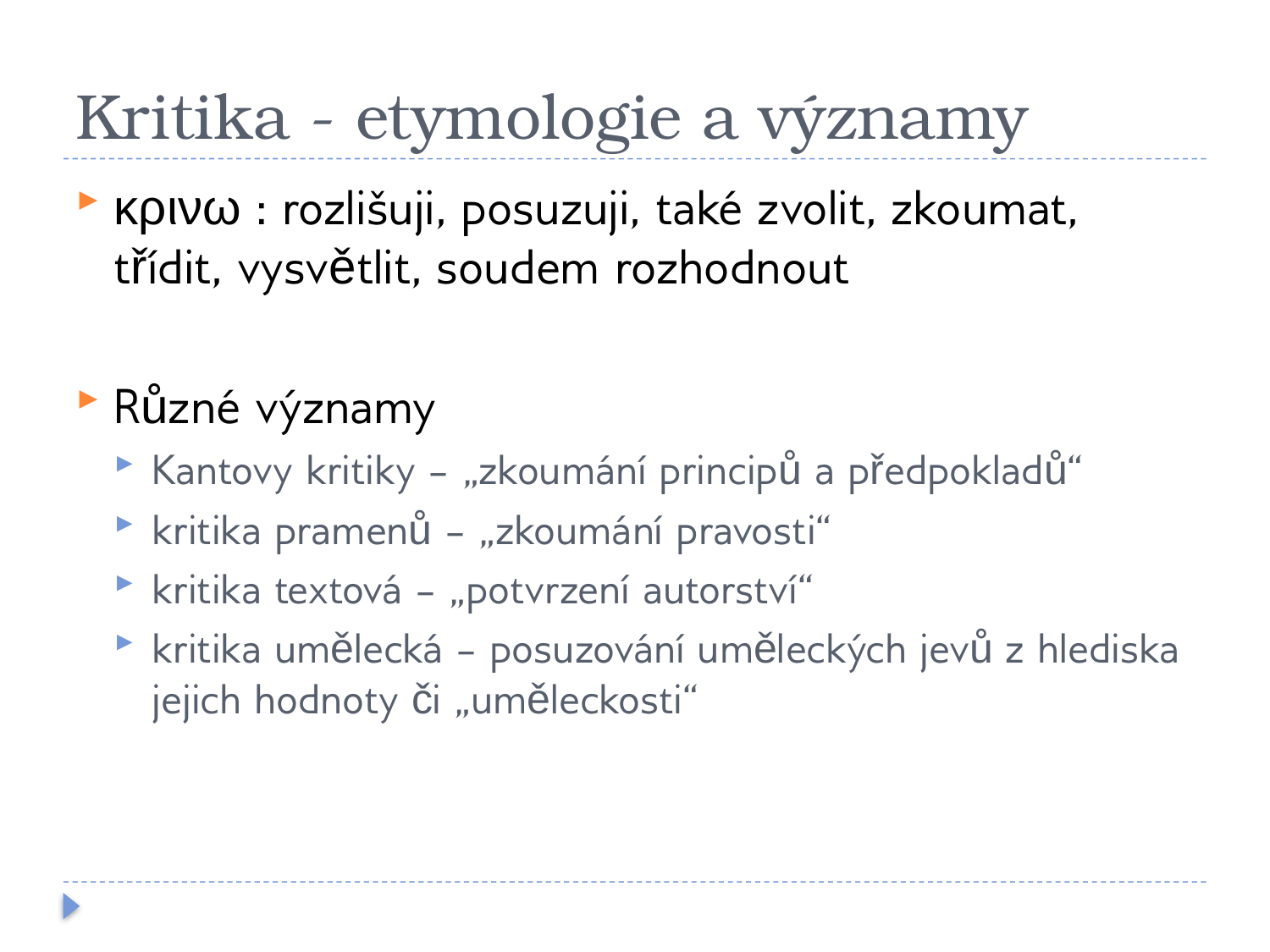

# Kritika - etymologie a významy
κρινω : rozlišuji, posuzuji, také zvolit, zkoumat, třídit, vysvětlit, soudem rozhodnout

Různé významy
Kantovy kritiky – „zkoumání principů a předpokladů“
kritika pramenů – „zkoumání pravosti“
kritika textová – „potvrzení autorství“
kritika umělecká – posuzování uměleckých jevů z hlediska jejich hodnoty či „uměleckosti“